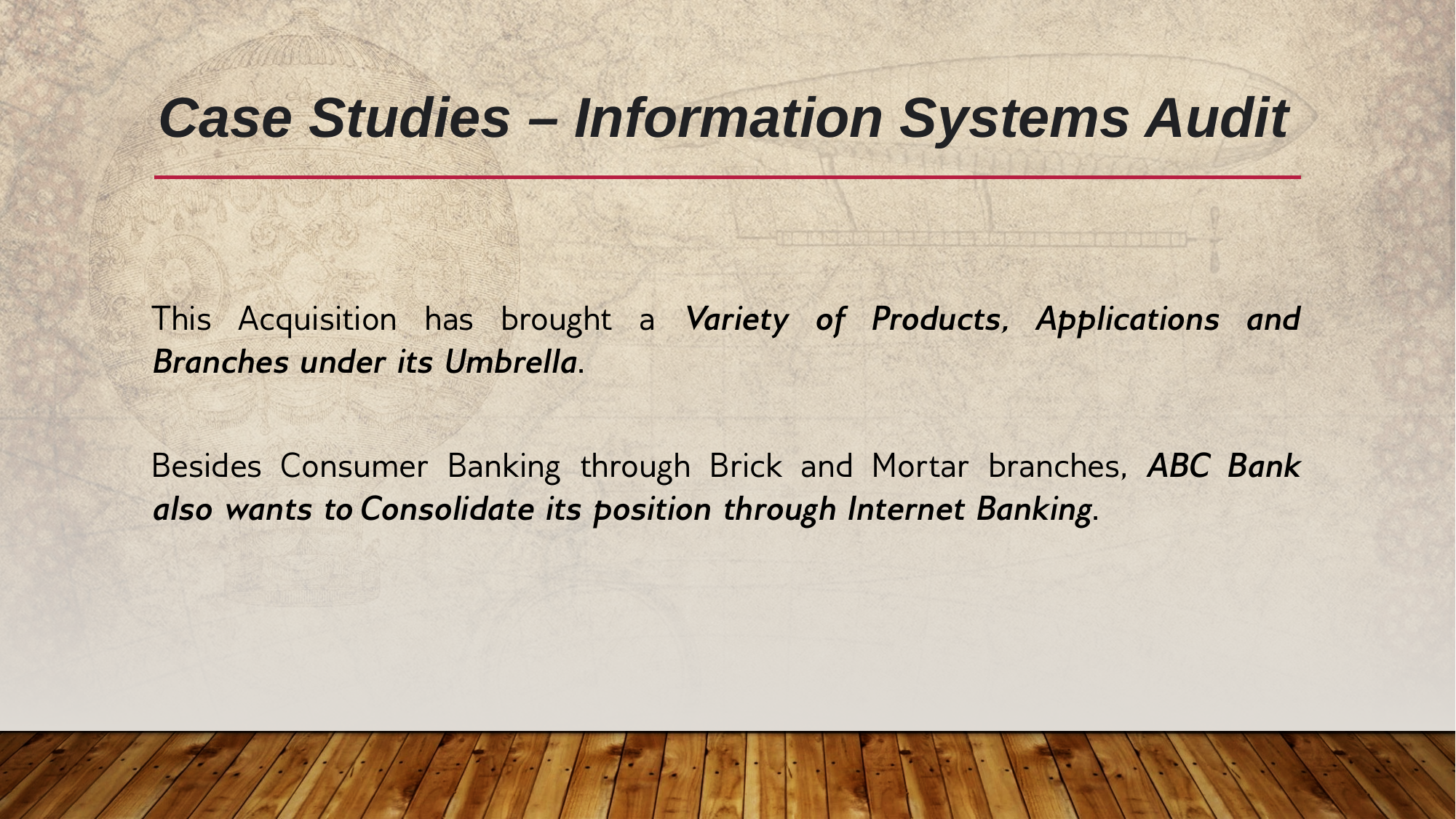

# Case Studies – Information Systems Audit

This Acquisition has brought a Variety of Products, Applications and Branches under its Umbrella.

Besides Consumer Banking through Brick and Mortar branches, ABC Bank also wants to Consolidate its position through Internet Banking.